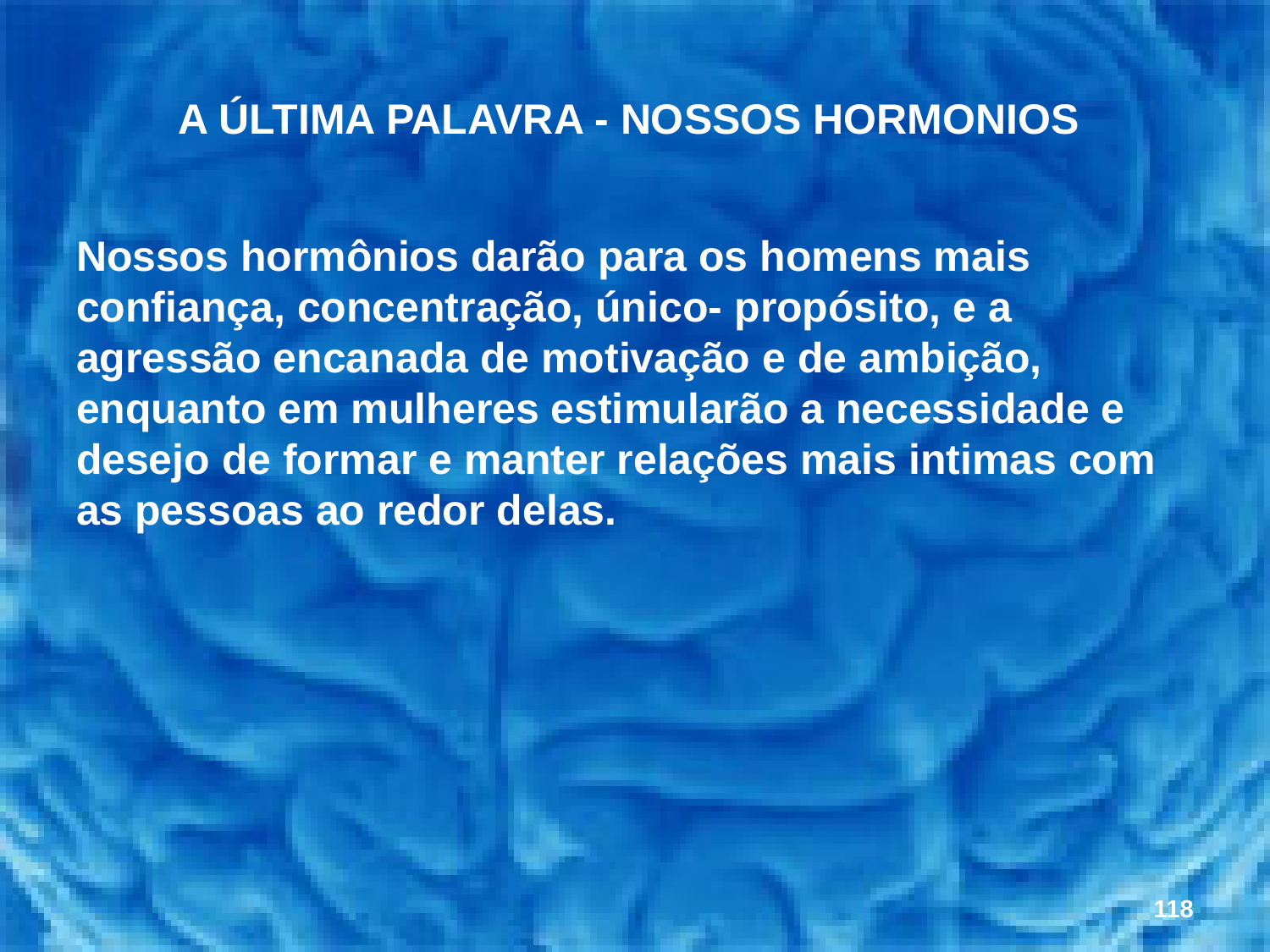

# A ÚLTIMA PALAVRA - NOSSOS HORMONIOS
Nossos hormônios darão para os homens mais confiança, concentração, único- propósito, e a agressão encanada de motivação e de ambição, enquanto em mulheres estimularão a necessidade e desejo de formar e manter relações mais intimas com as pessoas ao redor delas.
118